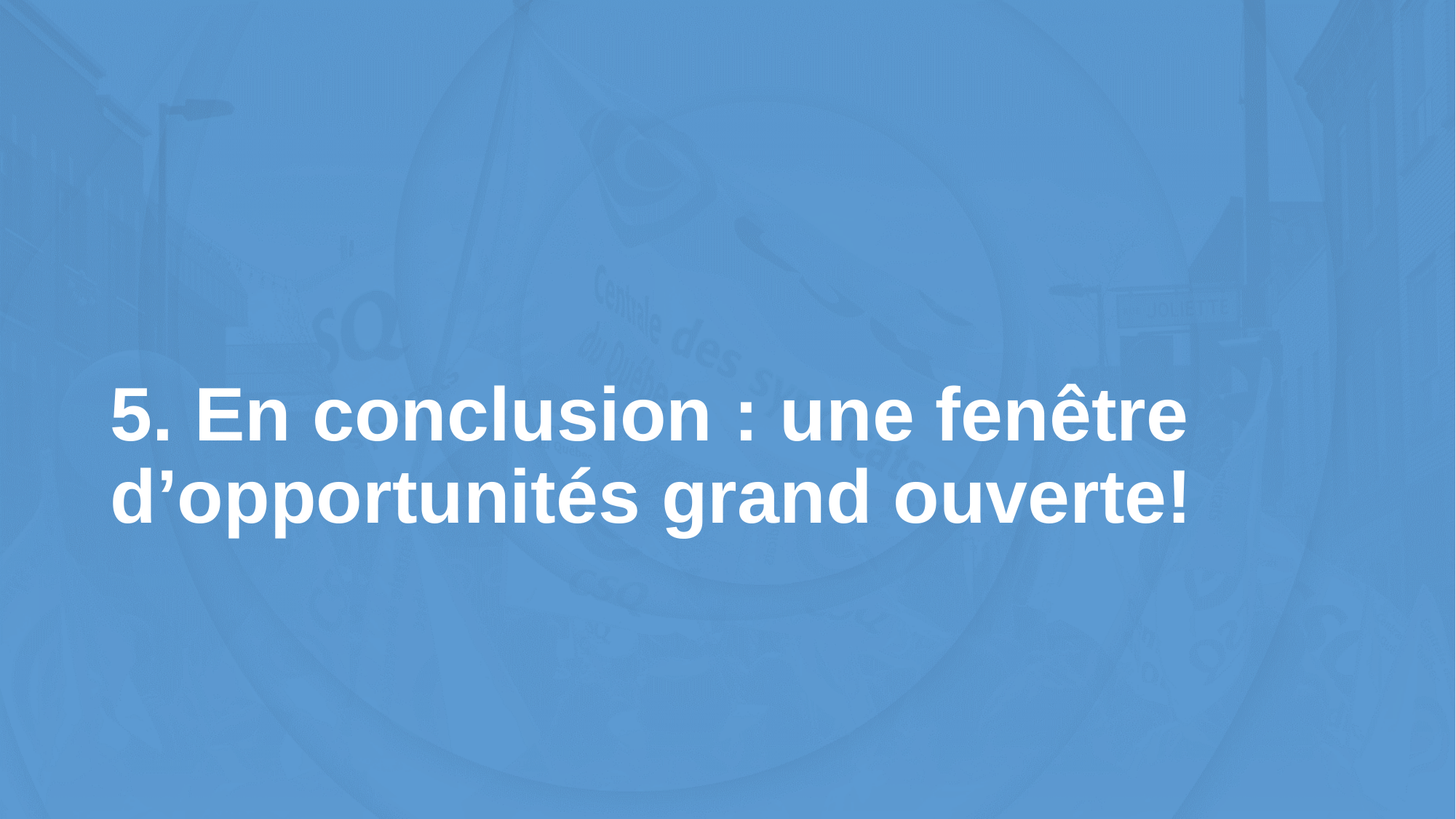

# 5. En conclusion : une fenêtre d’opportunités grand ouverte!